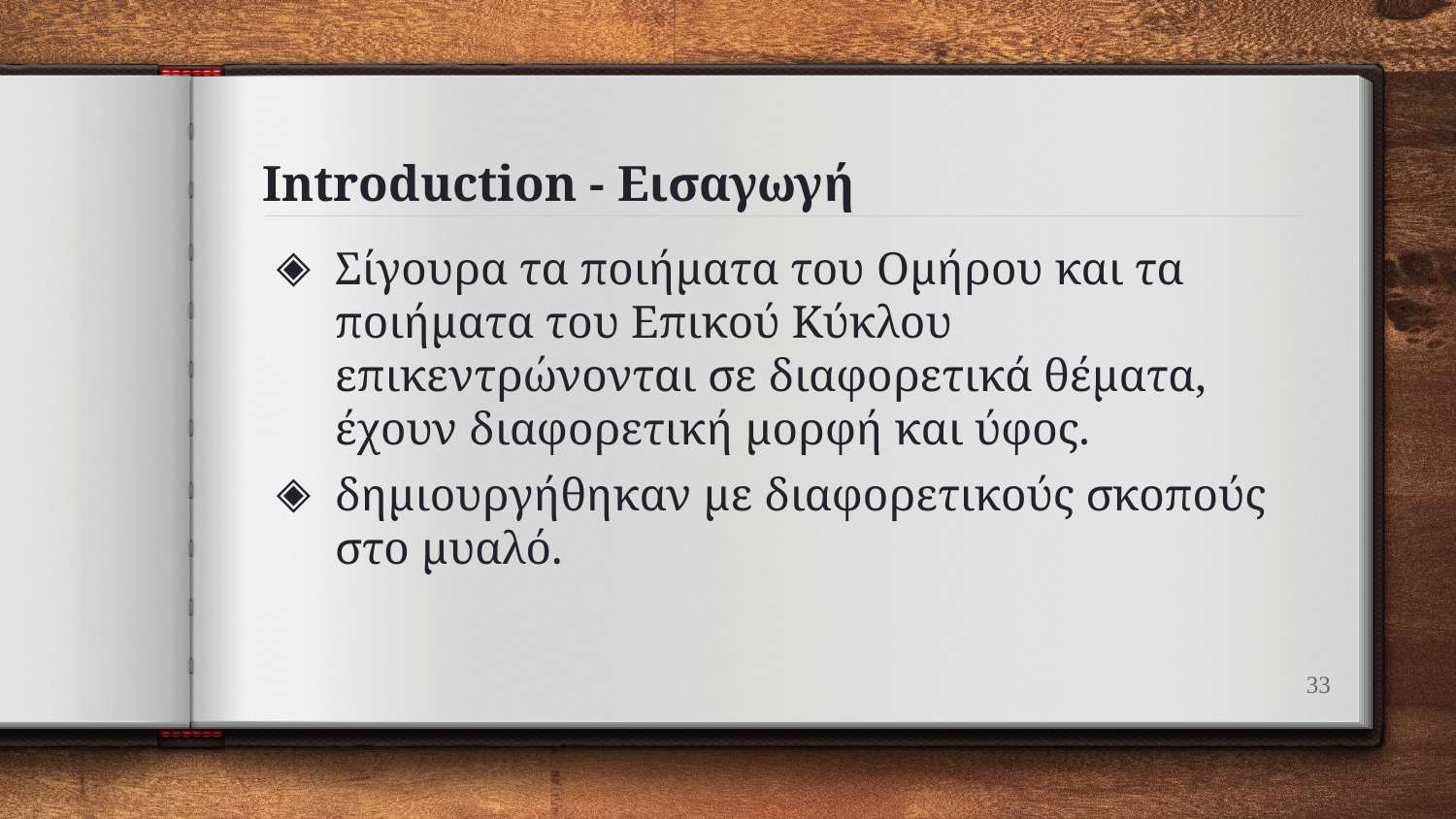

# Introduction - Εισαγωγή
Σίγουρα τα ποιήματα του Oμήρου και τα ποιήματα του Επικού Κύκλου επικεντρώνονται σε διαφορετικά θέματα, έχουν διαφορετική μορφή και ύφος.
δημιουργήθηκαν με διαφορετικούς σκοπούς στο μυαλό.
33